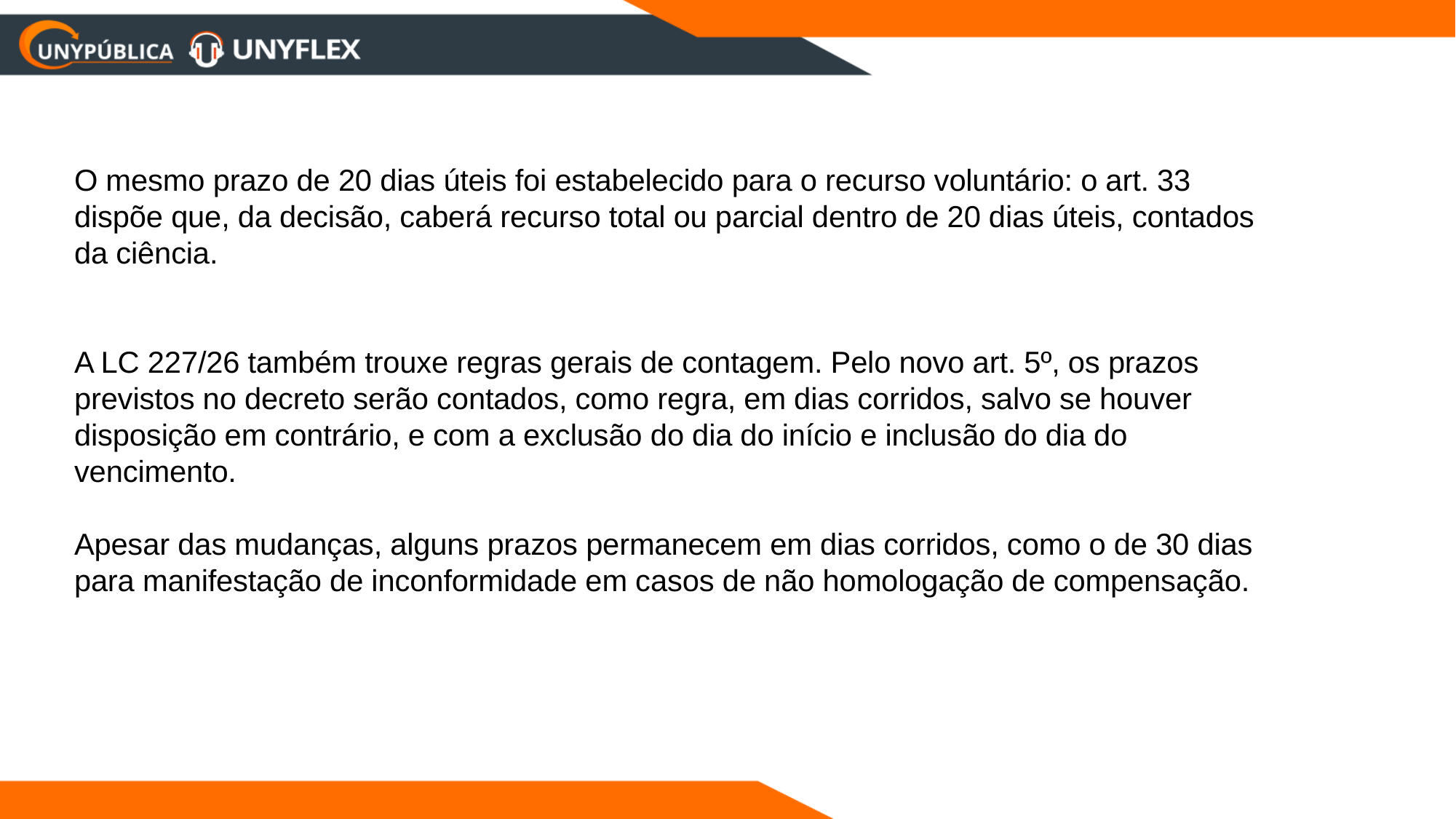

# O mesmo prazo de 20 dias úteis foi estabelecido para o recurso voluntário: o art. 33 dispõe que, da decisão, caberá recurso total ou parcial dentro de 20 dias úteis, contados da ciência. A LC 227/26 também trouxe regras gerais de contagem. Pelo novo art. 5º, os prazos previstos no decreto serão contados, como regra, em dias corridos, salvo se houver disposição em contrário, e com a exclusão do dia do início e inclusão do dia do vencimento. Apesar das mudanças, alguns prazos permanecem em dias corridos, como o de 30 dias para manifestação de inconformidade em casos de não homologação de compensação.